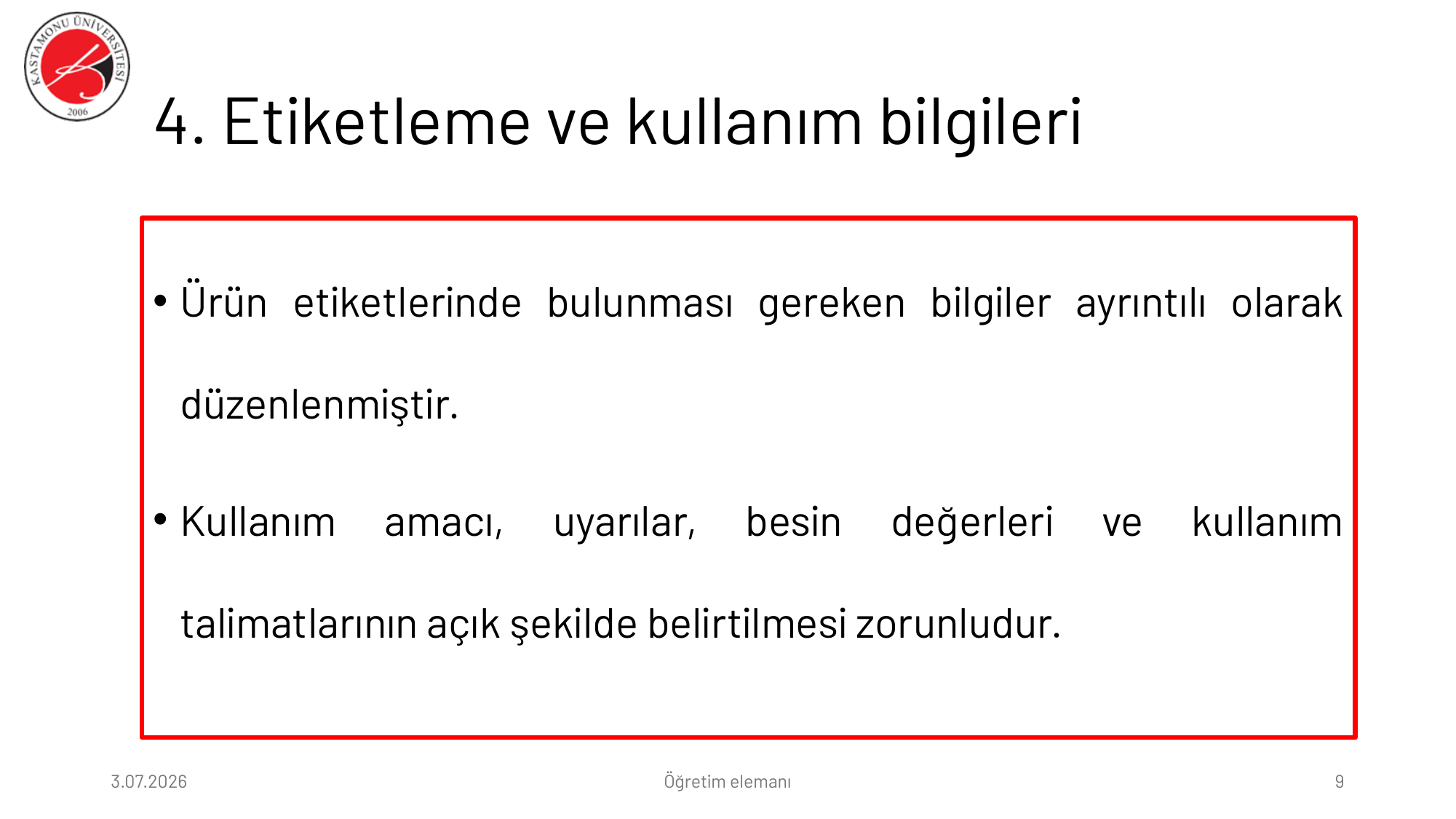

# 4. Etiketleme ve kullanım bilgileri
Ürün etiketlerinde bulunması gereken bilgiler ayrıntılı olarak düzenlenmiştir.
Kullanım amacı, uyarılar, besin değerleri ve kullanım talimatlarının açık şekilde belirtilmesi zorunludur.
3.07.2026
Öğretim elemanı
9